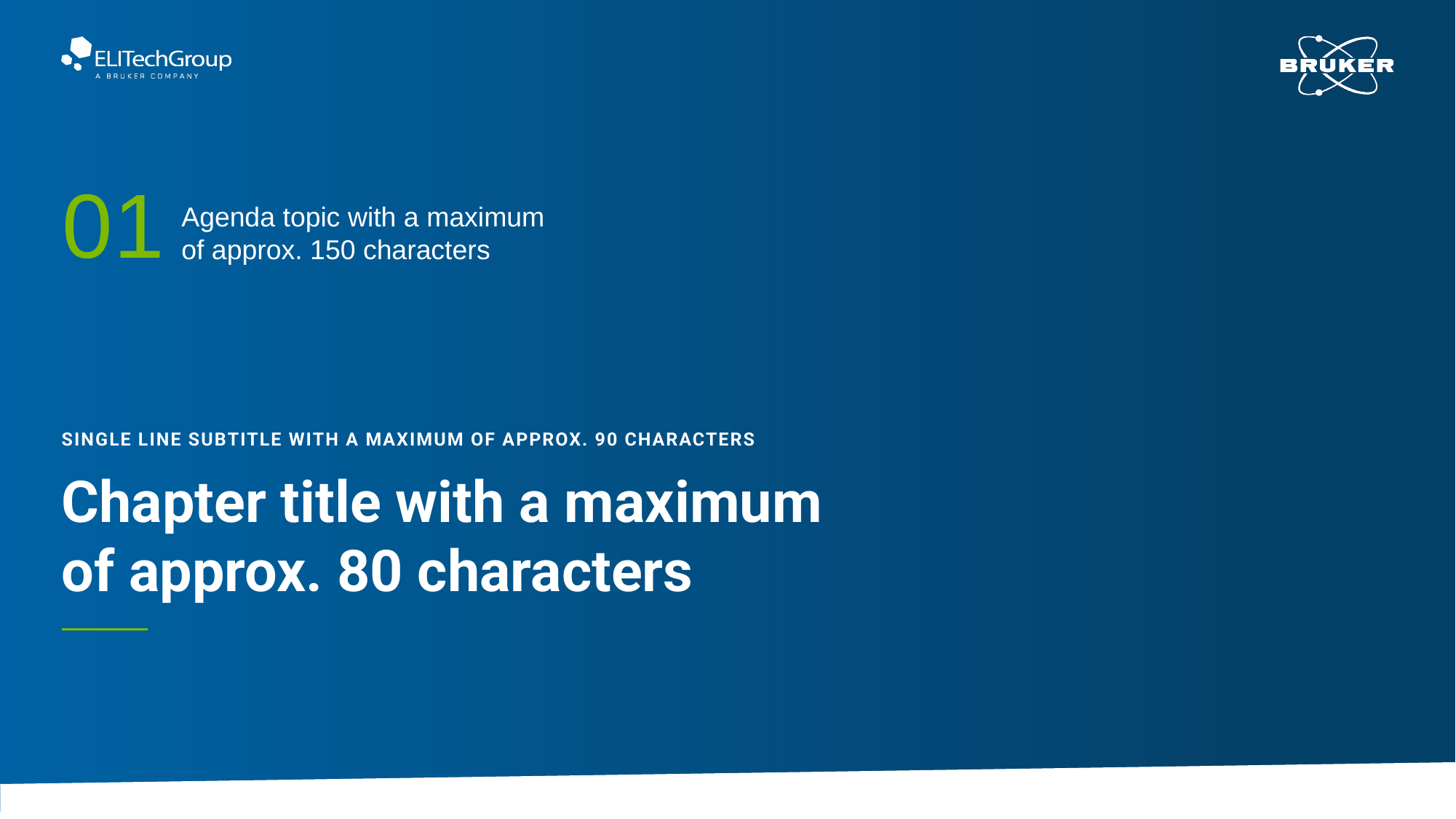

01
Agenda topic with a maximum
of approx. 150 characters
single line subtitle with a maximum of approx. 90 characters
# Chapter title with a maximum of approx. 80 characters